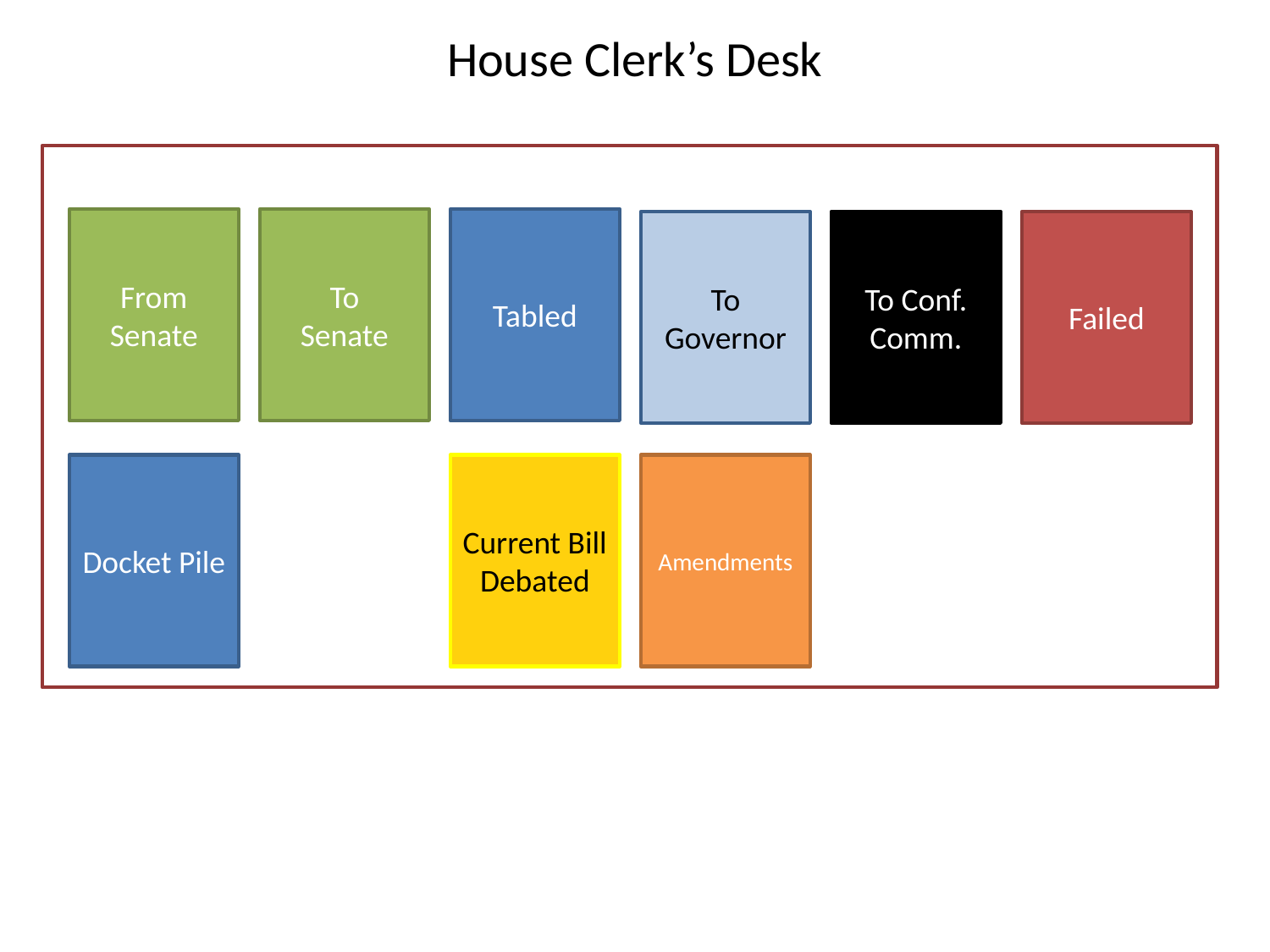

House Clerk’s Desk

From Senate
To
Senate
Tabled
To Governor
To Conf. Comm.
Failed
Docket Pile
Current Bill Debated
Amendments